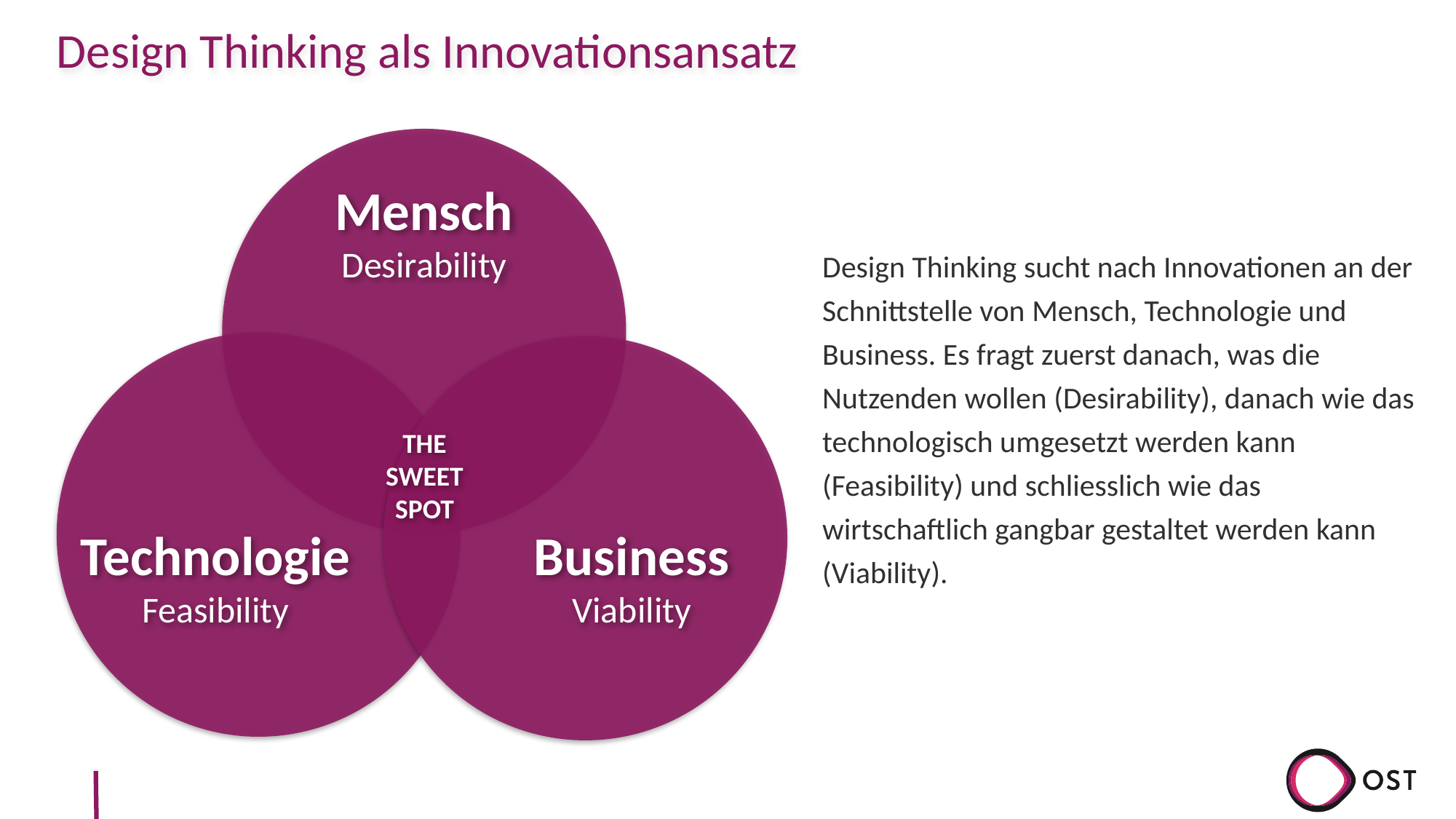

# Design Thinking als Innovationsansatz

Mensch
Desirability
Design Thinking sucht nach Innovationen an der Schnittstelle von Mensch, Technologie und Business. Es fragt zuerst danach, was die Nutzenden wollen (Desirability), danach wie das technologisch umgesetzt werden kann (Feasibility) und schliesslich wie das wirtschaftlich gangbar gestaltet werden kann (Viability).

THE
SWEET
SPOT
Technologie
Feasibility
Business
Viability